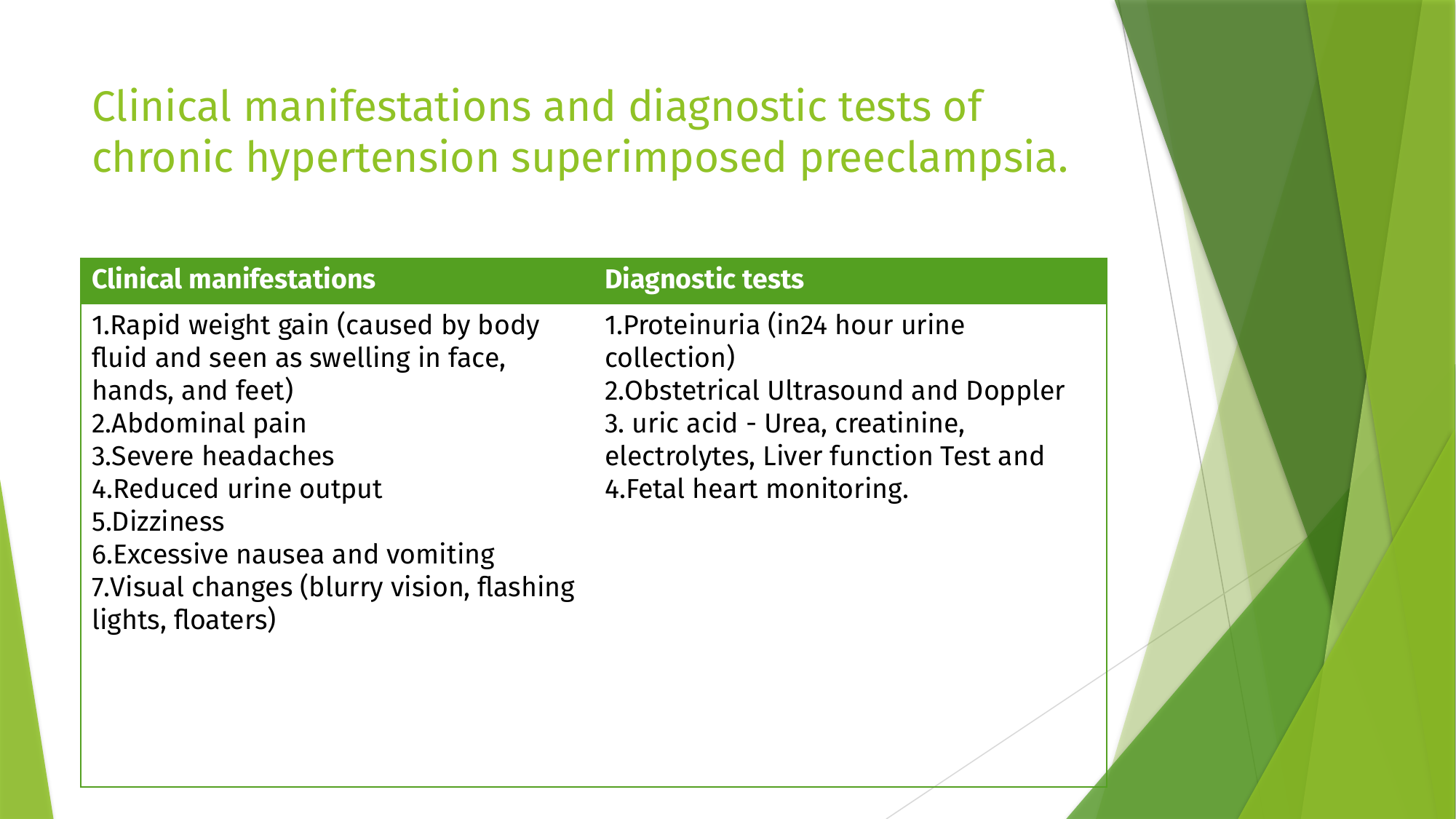

# Clinical manifestations and diagnostic tests of chronic hypertension superimposed preeclampsia.
| Clinical manifestations | Diagnostic tests |
| --- | --- |
| Rapid weight gain (caused by body fluid and seen as swelling in face, hands, and feet) Abdominal pain Severe headaches Reduced urine output Dizziness Excessive nausea and vomiting Visual changes (blurry vision, flashing lights, floaters) | Proteinuria (in24 hour urine collection) Obstetrical Ultrasound and Doppler uric acid - Urea, creatinine, electrolytes, Liver function Test and Fetal heart monitoring. |